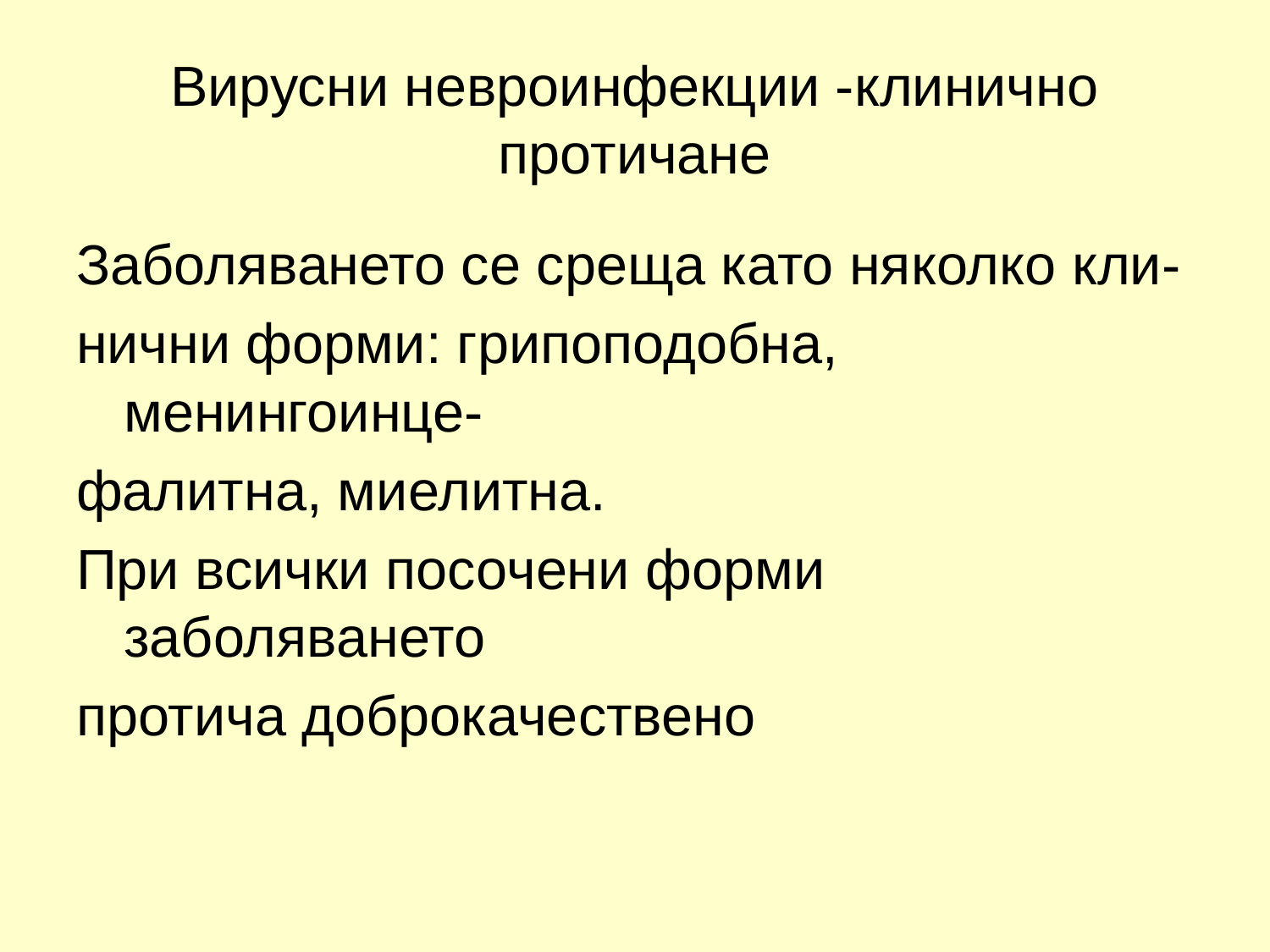

# Вирусни невроинфекции -клинично протичане
Заболяването се среща като няколко кли-
нични форми: грипоподобна, менингоинце-
фалитна, миелитна.
При всички посочени форми заболяването
протича доброкачествено